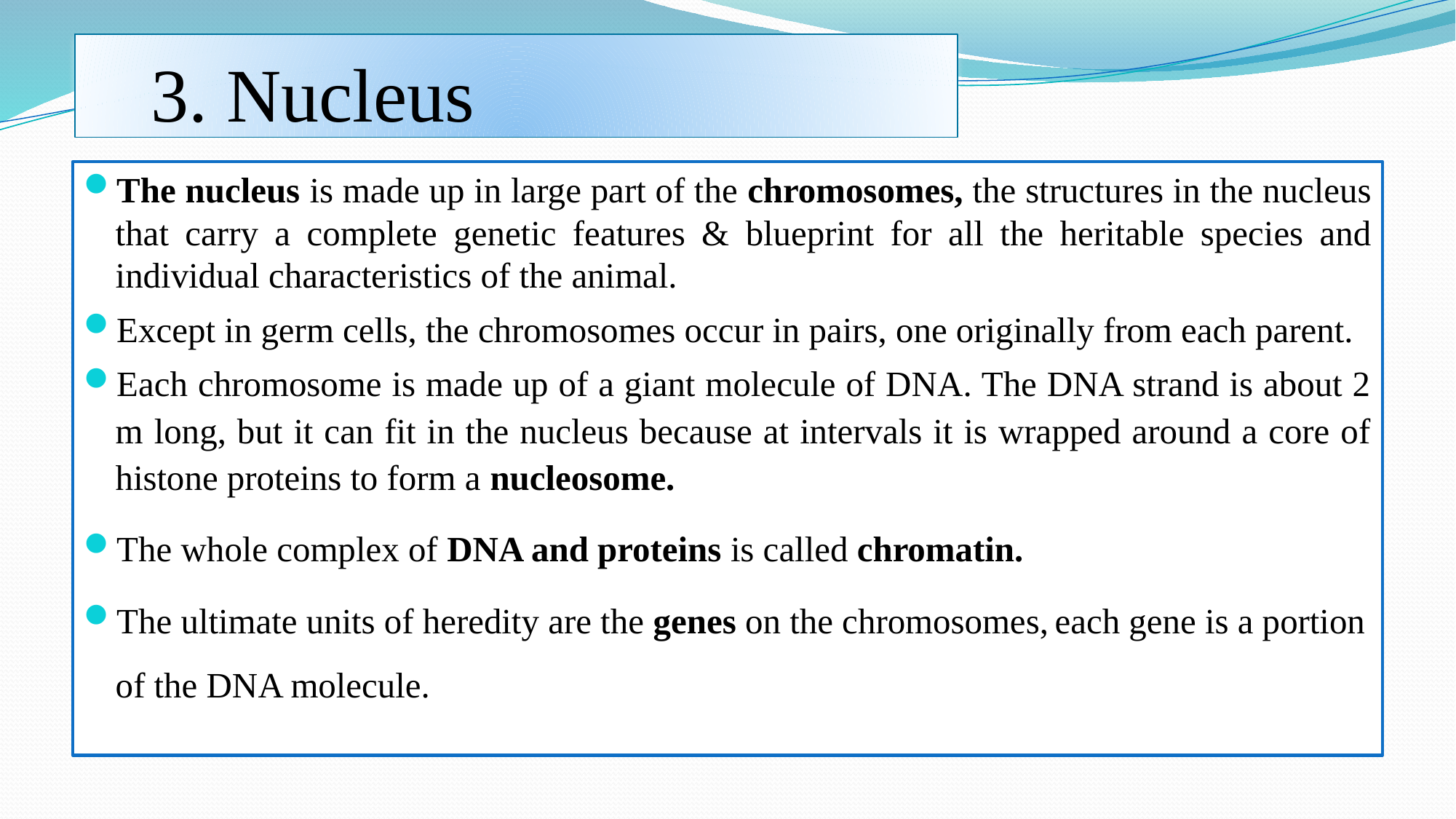

3. Nucleus
The nucleus is made up in large part of the chromosomes, the structures in the nucleus that carry a complete genetic features & blueprint for all the heritable species and individual characteristics of the animal.
Except in germ cells, the chromosomes occur in pairs, one originally from each parent.
Each chromosome is made up of a giant molecule of DNA. The DNA strand is about 2 m long, but it can fit in the nucleus because at intervals it is wrapped around a core of histone proteins to form a nucleosome.
The whole complex of DNA and proteins is called chromatin.
The ultimate units of heredity are the genes on the chromosomes, each gene is a portion of the DNA molecule.